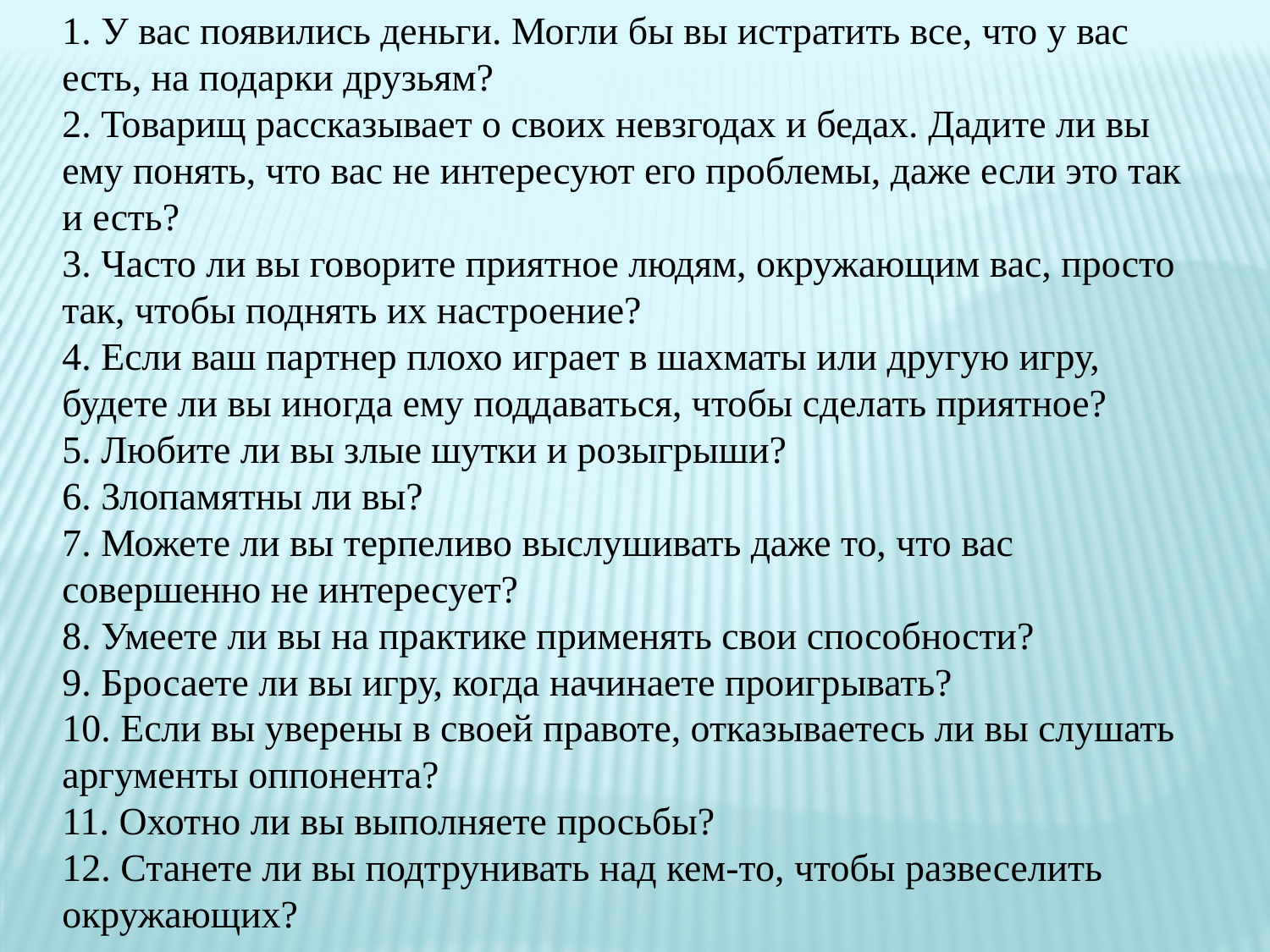

1. У вас появились деньги. Могли бы вы истратить все, что у вас есть, на подарки друзьям?
2. Товарищ рассказывает о своих невзгодах и бедах. Дадите ли вы ему понять, что вас не интересуют его проблемы, даже если это так и есть?
3. Часто ли вы говорите приятное людям, окружающим вас, просто так, чтобы поднять их настроение?
4. Если ваш партнер плохо играет в шахматы или другую игру, будете ли вы иногда ему поддаваться, чтобы сделать приятное?
5. Любите ли вы злые шутки и розыгрыши?
6. Злопамятны ли вы?
7. Можете ли вы терпеливо выслушивать даже то, что вас совершенно не интересует?
8. Умеете ли вы на практике применять свои способности?
9. Бросаете ли вы игру, когда начинаете проигрывать?
10. Если вы уверены в своей правоте, отказываетесь ли вы слушать аргументы оппонента?
11. Охотно ли вы выполняете просьбы?
12. Станете ли вы подтрунивать над кем-то, чтобы развеселить окружающих?